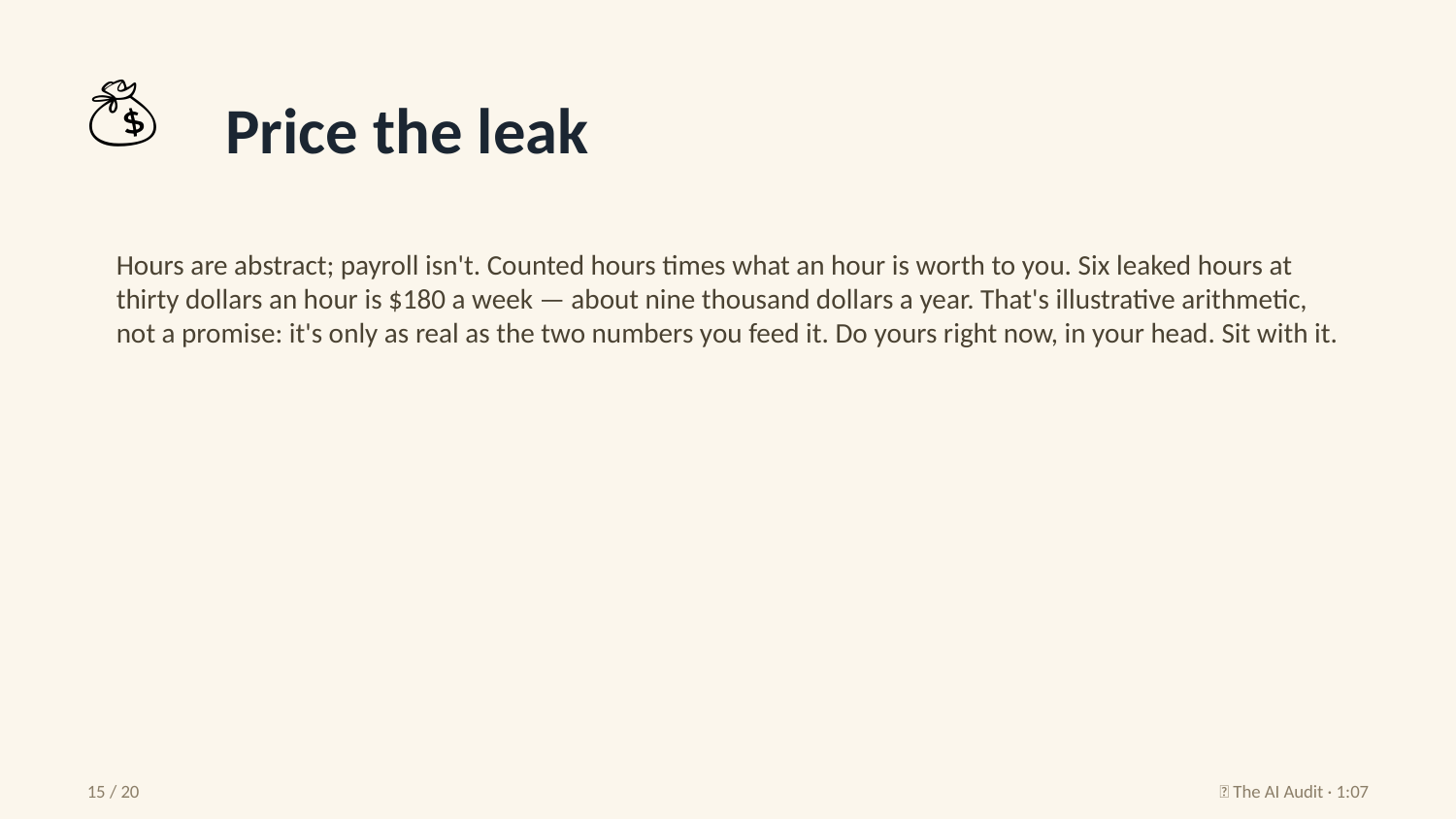

💰
Price the leak
Hours are abstract; payroll isn't. Counted hours times what an hour is worth to you. Six leaked hours at thirty dollars an hour is $180 a week — about nine thousand dollars a year. That's illustrative arithmetic, not a promise: it's only as real as the two numbers you feed it. Do yours right now, in your head. Sit with it.
15 / 20
🧮 The AI Audit · 1:07